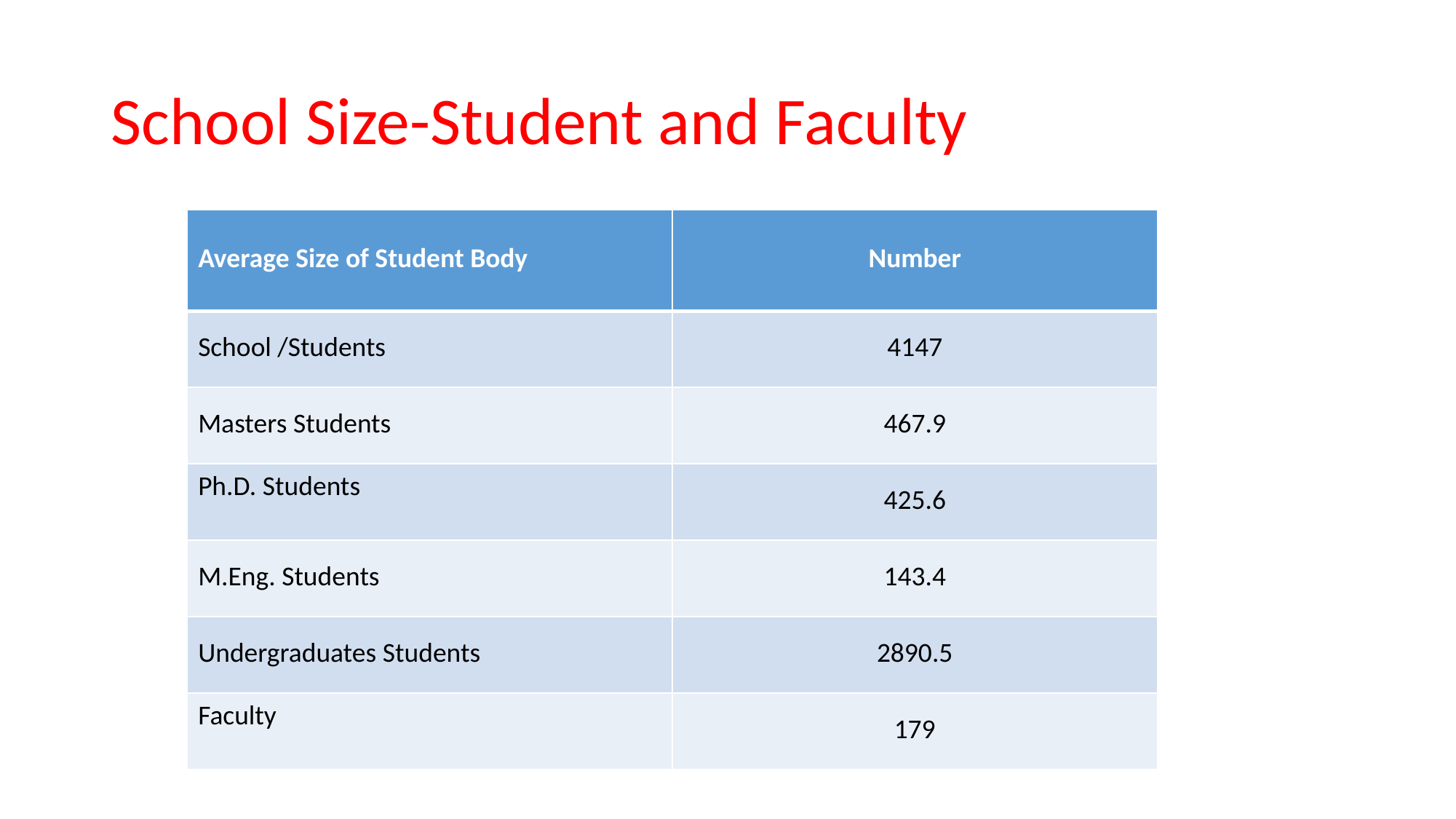

# School Size-Student and Faculty
| Average Size of Student Body | Number |
| --- | --- |
| School /Students | 4147 |
| Masters Students | 467.9 |
| Ph.D. Students | 425.6 |
| M.Eng. Students | 143.4 |
| Undergraduates Students | 2890.5 |
| Faculty | 179 |